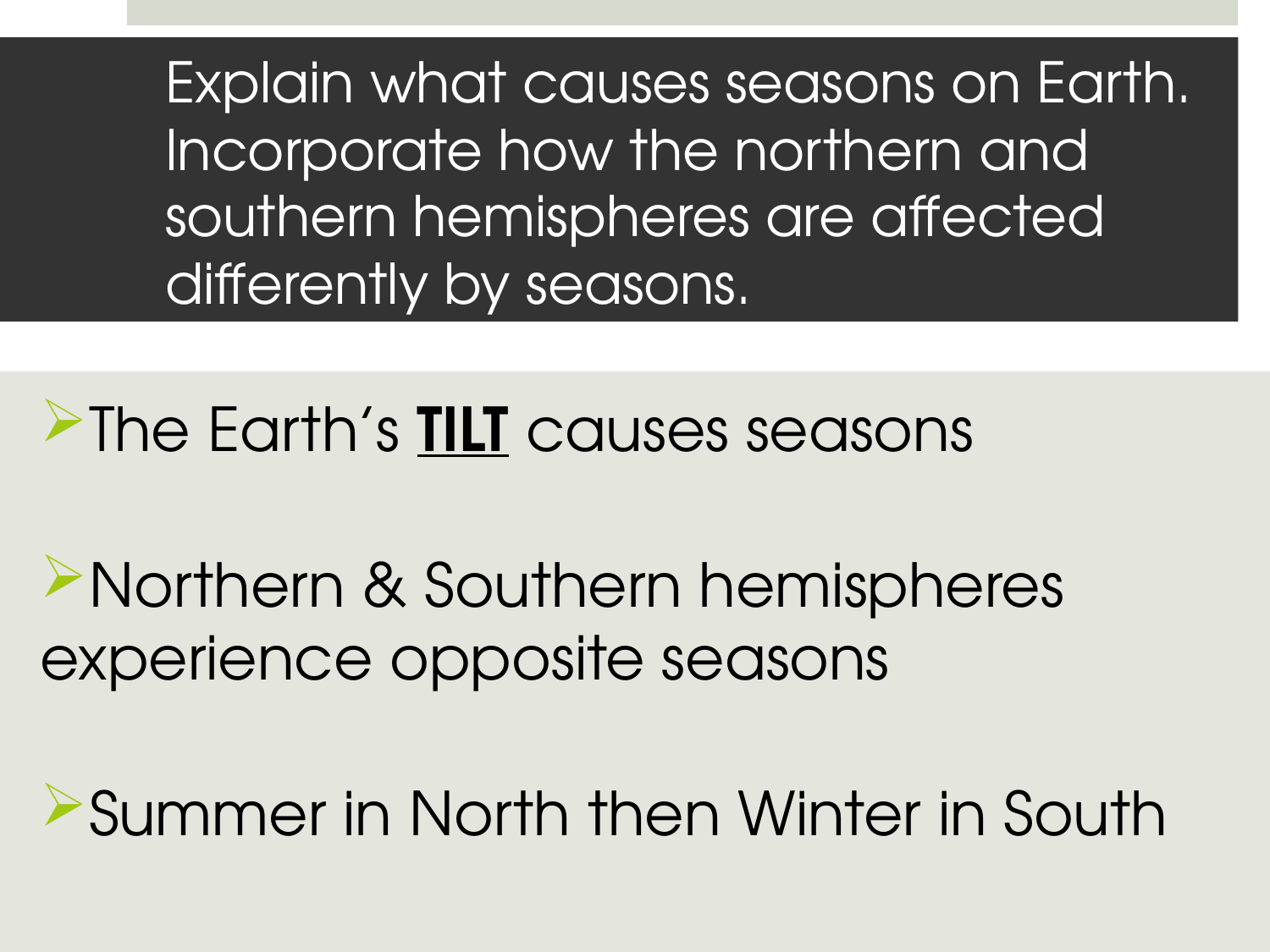

# Explain what causes seasons on Earth. Incorporate how the northern and southern hemispheres are affected differently by seasons.
The Earth’s TILT causes seasons

Northern & Southern hemispheres experience opposite seasons

Summer in North then Winter in South